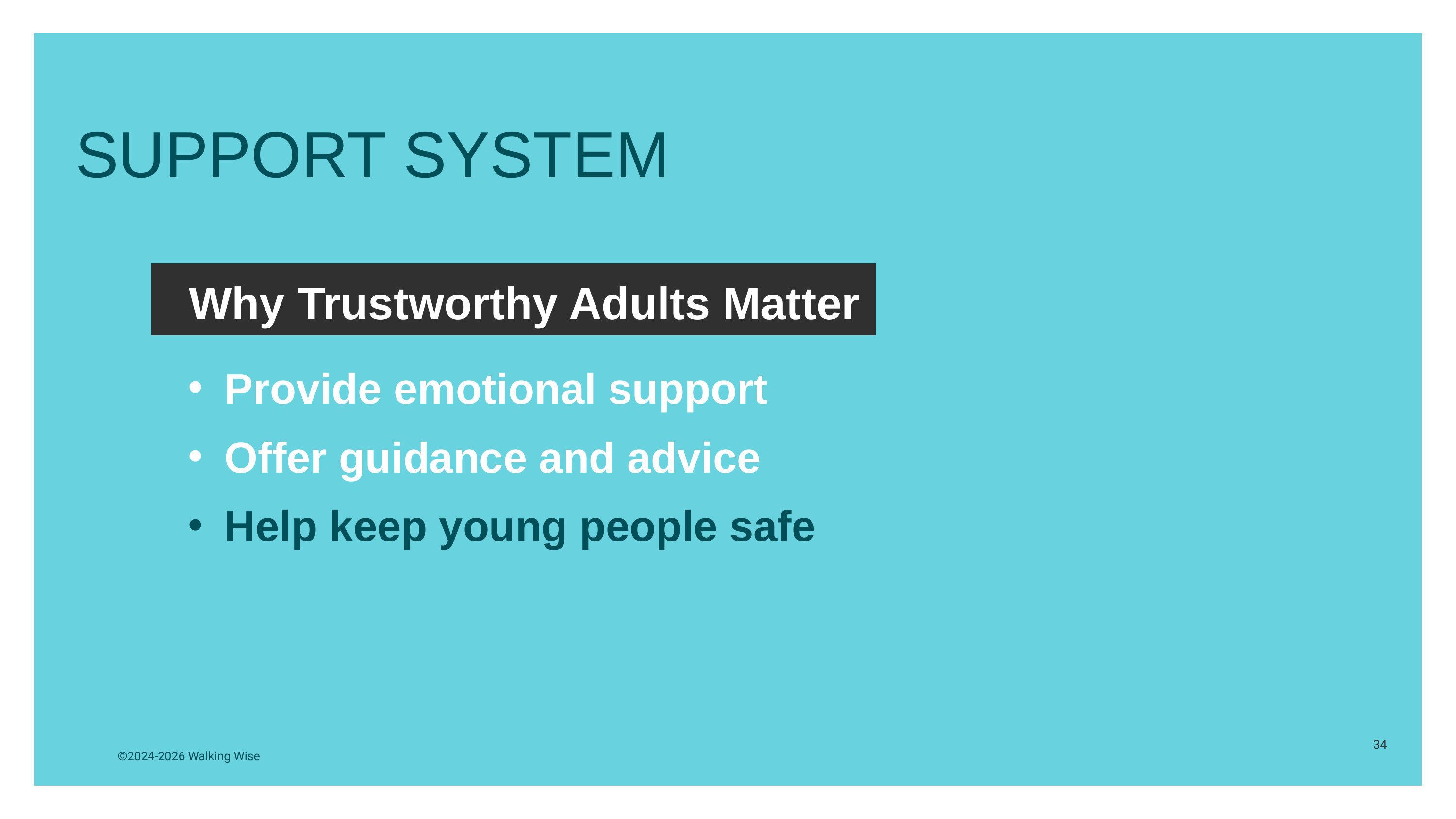

SUPPORT SYSTEM

 Why Trustworthy Adults Matter
Provide emotional support
Offer guidance and advice
Help keep young people safe
34
©2024-2026 Walking Wise